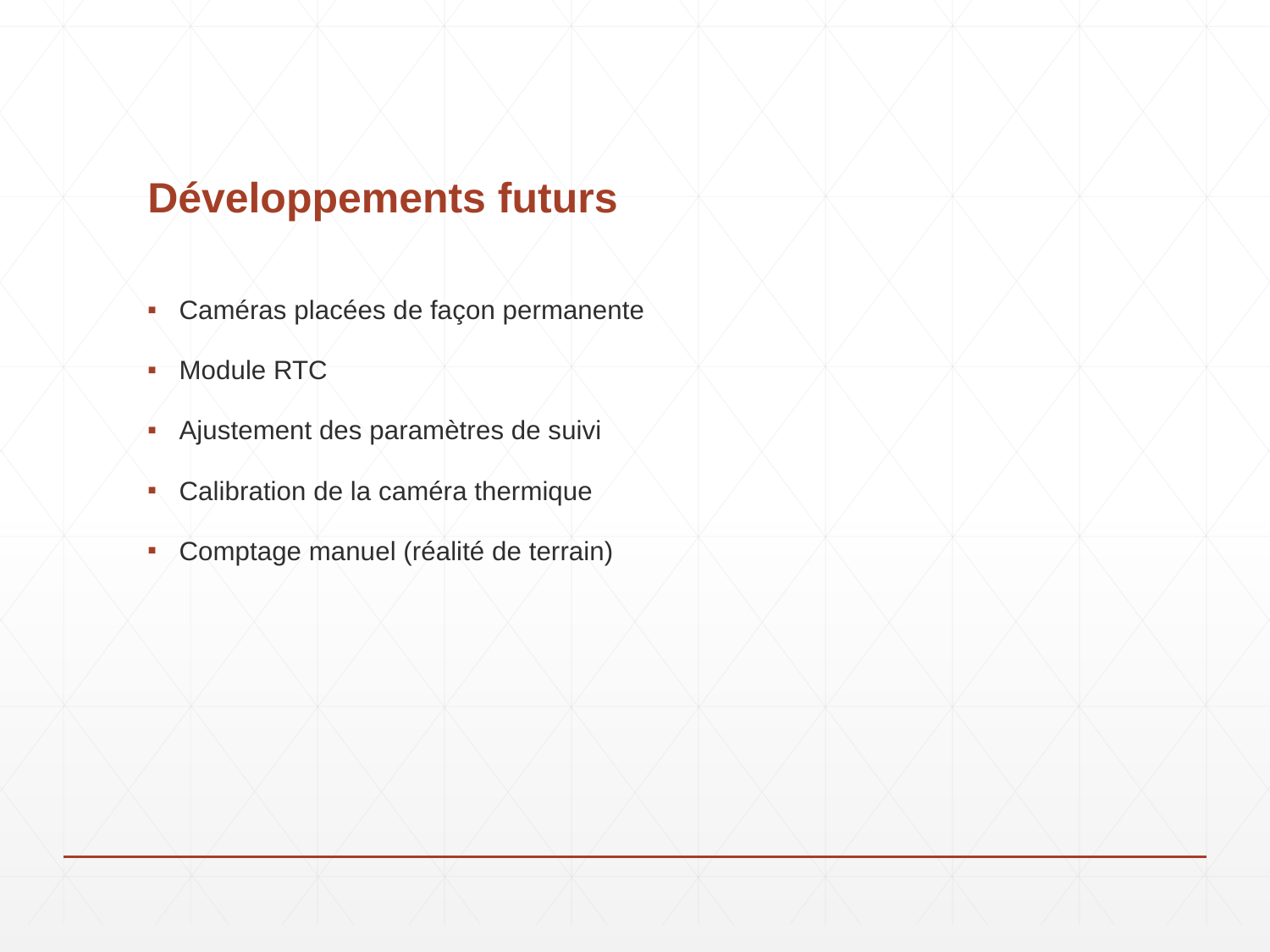

# Développements futurs
Caméras placées de façon permanente
Module RTC
Ajustement des paramètres de suivi
Calibration de la caméra thermique
Comptage manuel (réalité de terrain)